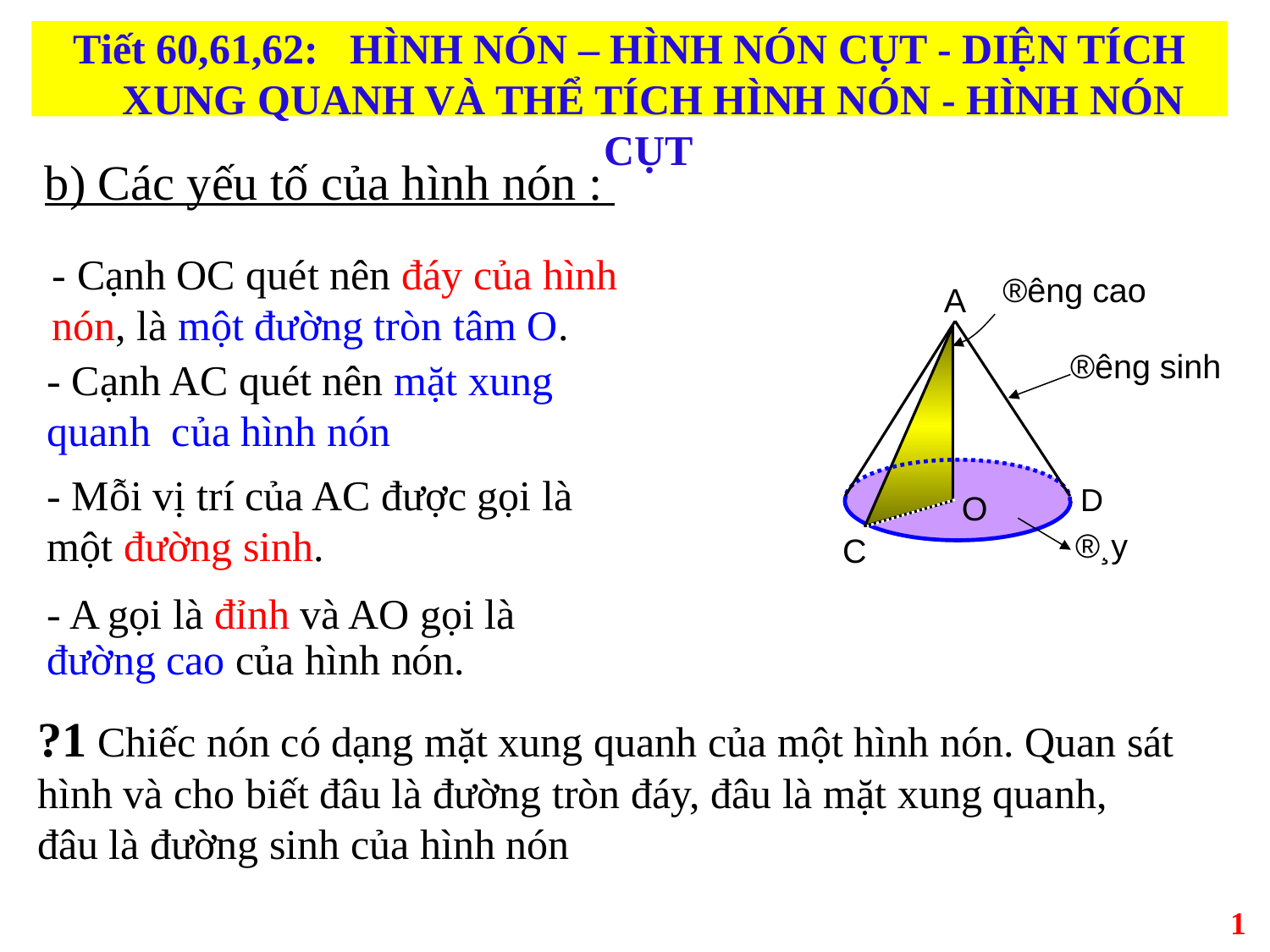

Tiết 60,61,62:   HÌNH NÓN – HÌNH NÓN CỤT - DIỆN TÍCH XUNG QUANH VÀ THỂ TÍCH HÌNH NÓN - HÌNH NÓN CỤT

# b) Các yếu tố của hình nón :
- Cạnh OC quét nên đáy của hình nón, là một đường tròn tâm O.
®­êng cao

A

D
O

C
®­êng sinh

- Cạnh AC quét nên mặt xung quanh  của hình nón
- Mỗi vị trí của AC được gọi là một đường sinh.

®¸y
- A gọi là đỉnh và AO gọi là đường cao của hình nón.
?1 Chiếc nón có dạng mặt xung quanh của một hình nón. Quan sát hình và cho biết đâu là đường tròn đáy, đâu là mặt xung quanh, đâu là đường sinh của hình nón
1